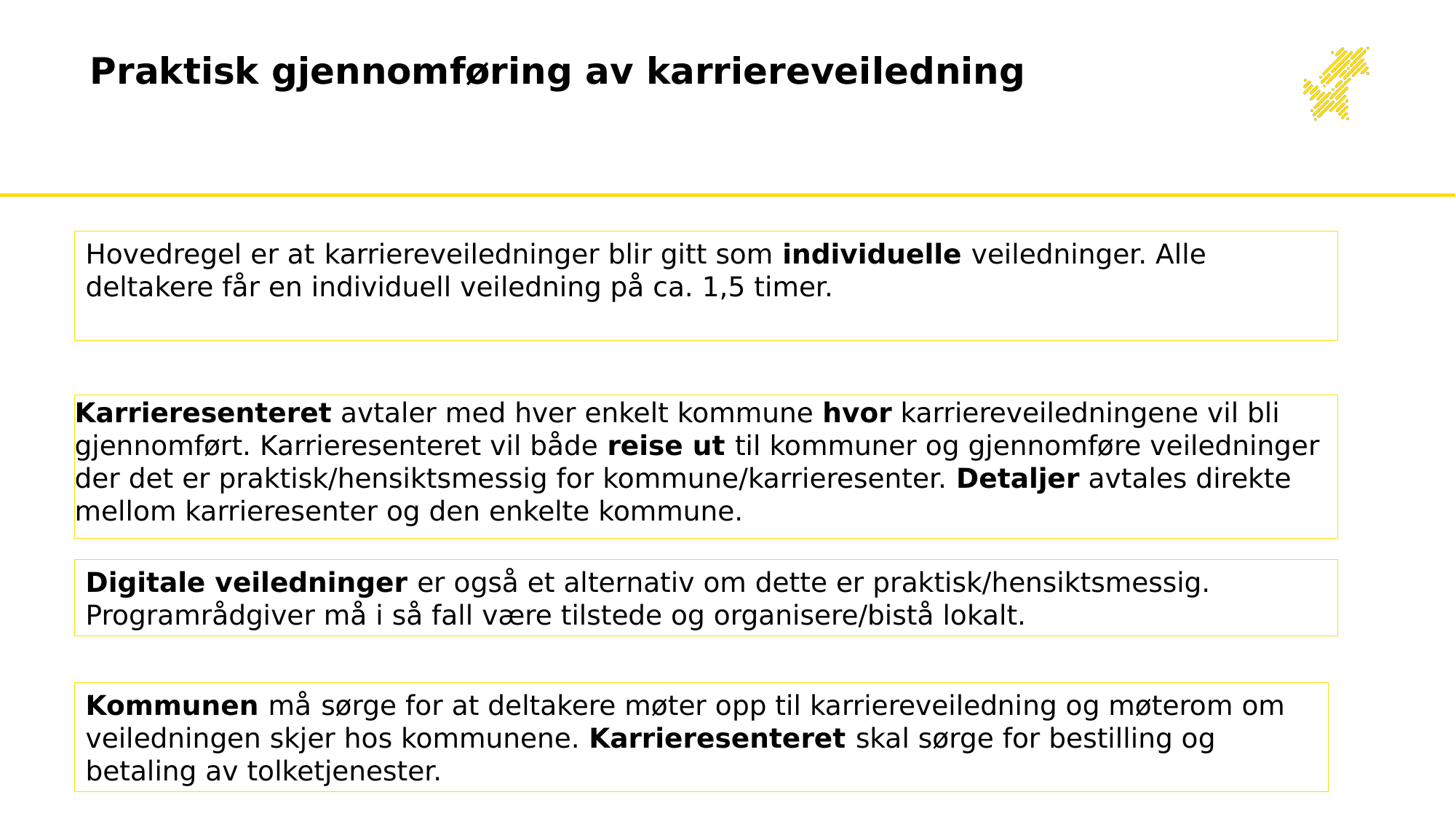

# Praktisk gjennomføring av karriereveiledning
Hovedregel er at karriereveiledninger blir gitt som individuelle veiledninger. Alle deltakere får en individuell veiledning på ca. 1,5 timer.

Karrieresenteret avtaler med hver enkelt kommune hvor karriereveiledningene vil bli gjennomført. Karrieresenteret vil både reise ut til kommuner og gjennomføre veiledninger  der det er praktisk/hensiktsmessig for kommune/karrieresenter. Detaljer avtales direkte mellom karrieresenter og den enkelte kommune.
Digitale veiledninger er også et alternativ om dette er praktisk/hensiktsmessig. Programrådgiver må i så fall være tilstede og organisere/bistå lokalt.
Kommunen må sørge for at deltakere møter opp til karriereveiledning og møterom om veiledningen skjer hos kommunene. Karrieresenteret skal sørge for bestilling og betaling av tolketjenester.